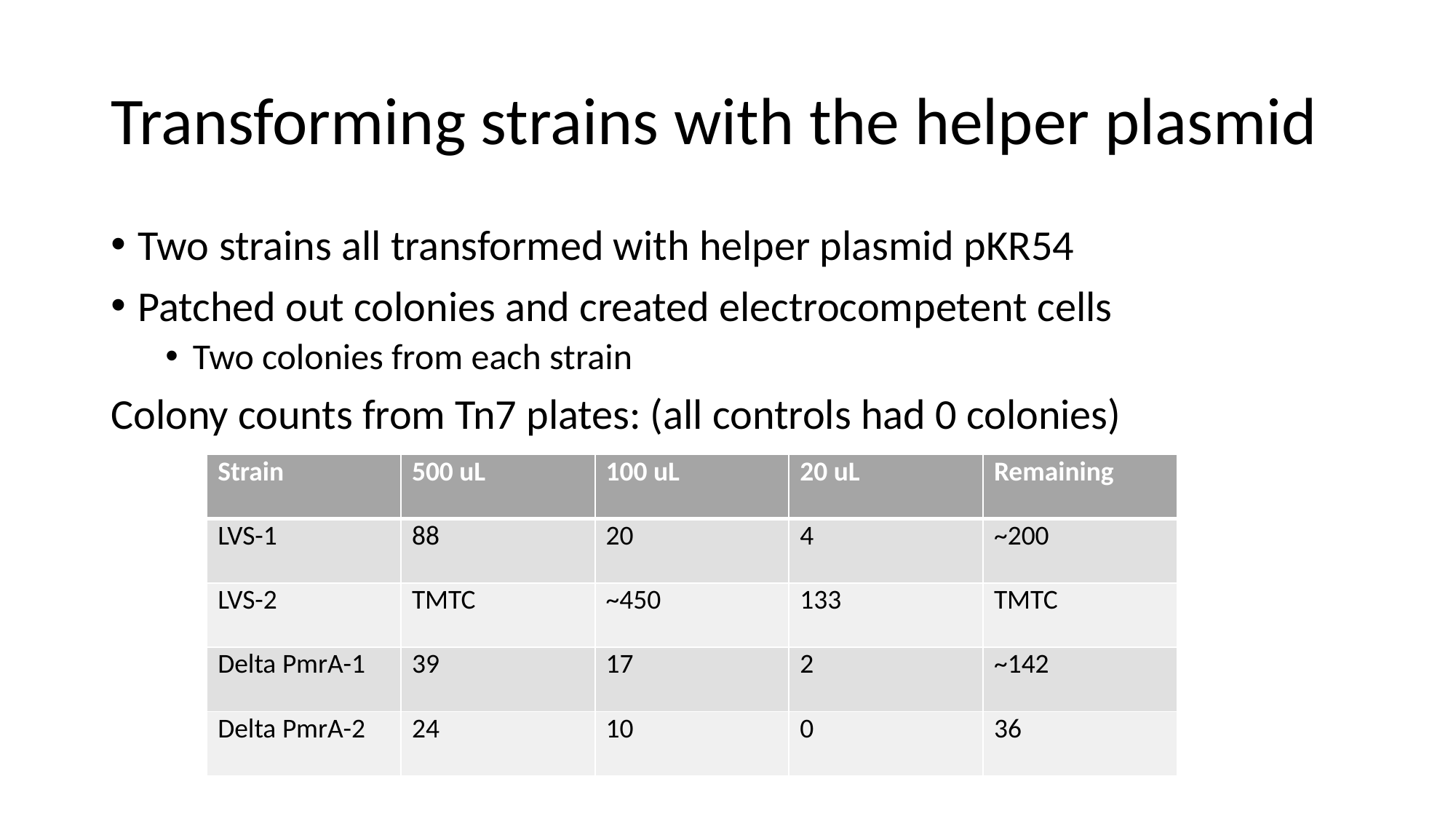

# Transforming strains with the helper plasmid
Two strains all transformed with helper plasmid pKR54
Patched out colonies and created electrocompetent cells
Two colonies from each strain
Colony counts from Tn7 plates: (all controls had 0 colonies)
| Strain | 500 uL | 100 uL | 20 uL | Remaining |
| --- | --- | --- | --- | --- |
| LVS-1 | 88 | 20 | 4 | ~200 |
| LVS-2 | TMTC | ~450 | 133 | TMTC |
| Delta PmrA-1 | 39 | 17 | 2 | ~142 |
| Delta PmrA-2 | 24 | 10 | 0 | 36 |